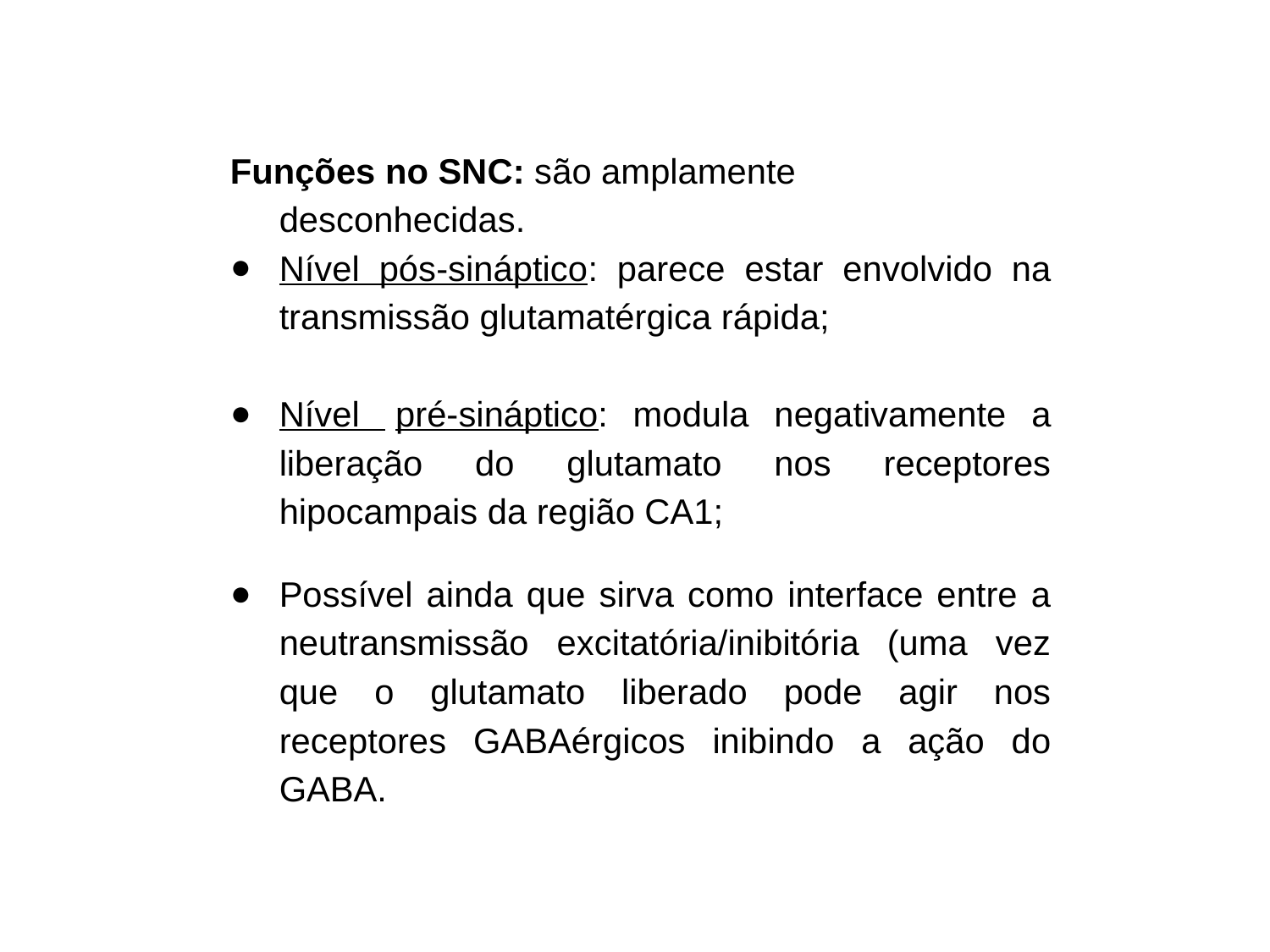

Funções no SNC: são amplamente desconhecidas.
Nível pós-sináptico: parece estar envolvido na transmissão glutamatérgica rápida;

Nível 	pré-sináptico: modula negativamente a liberação do glutamato nos receptores hipocampais da região CA1;

Possível ainda que sirva como interface entre a neutransmissão excitatória/inibitória (uma vez que o glutamato liberado pode agir nos receptores GABAérgicos inibindo a ação do GABA.